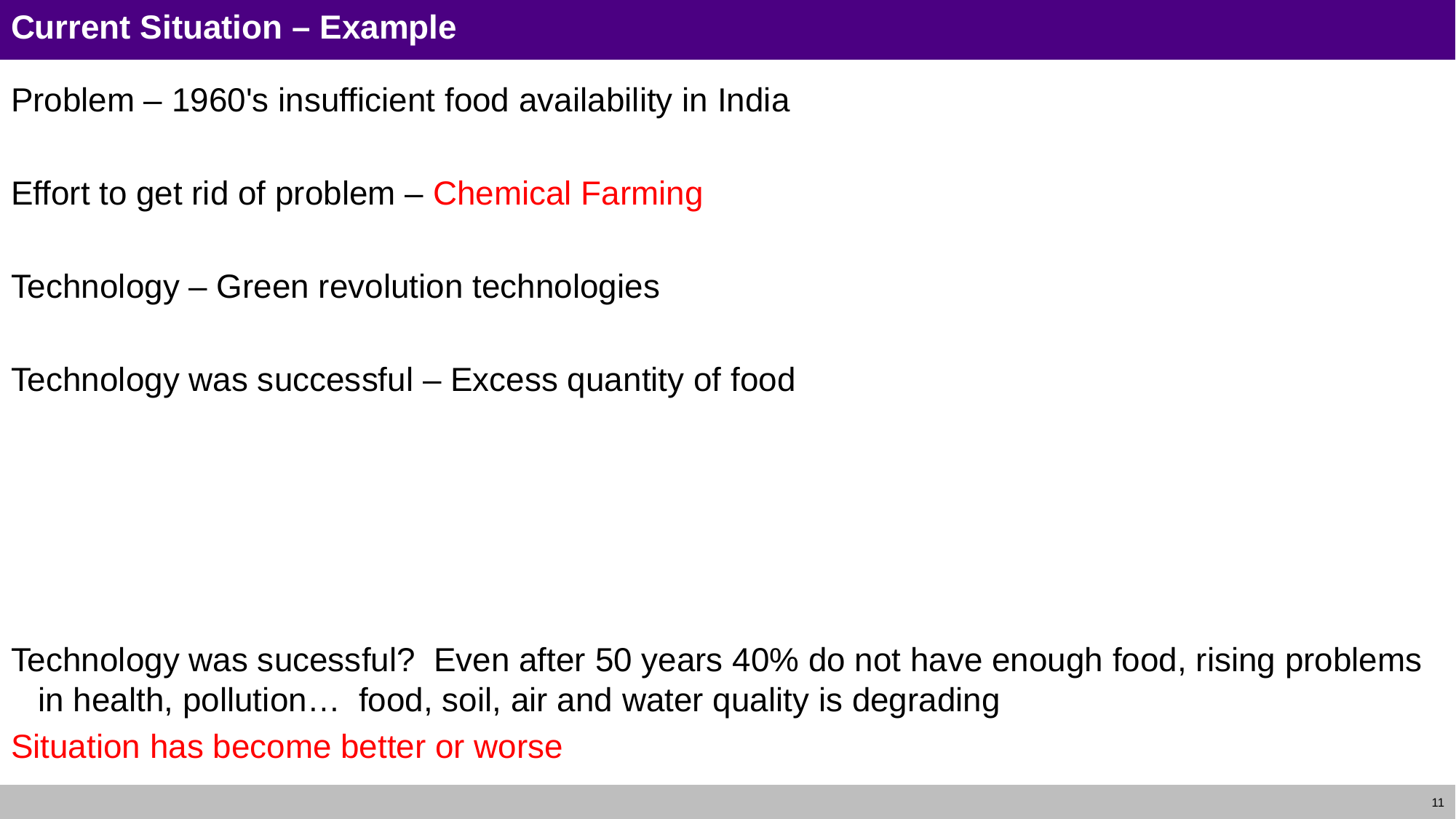

# Current Situation – Example
Problem – 1960's insufficient food availability in India

Effort to get rid of problem – Chemical Farming

Technology – Green revolution technologies

Technology was successful – Excess quantity of food

Technology was sucessful?  Even after 50 years 40% do not have enough food, rising problems in health, pollution…  food, soil, air and water quality is degrading
Situation has become better or worse